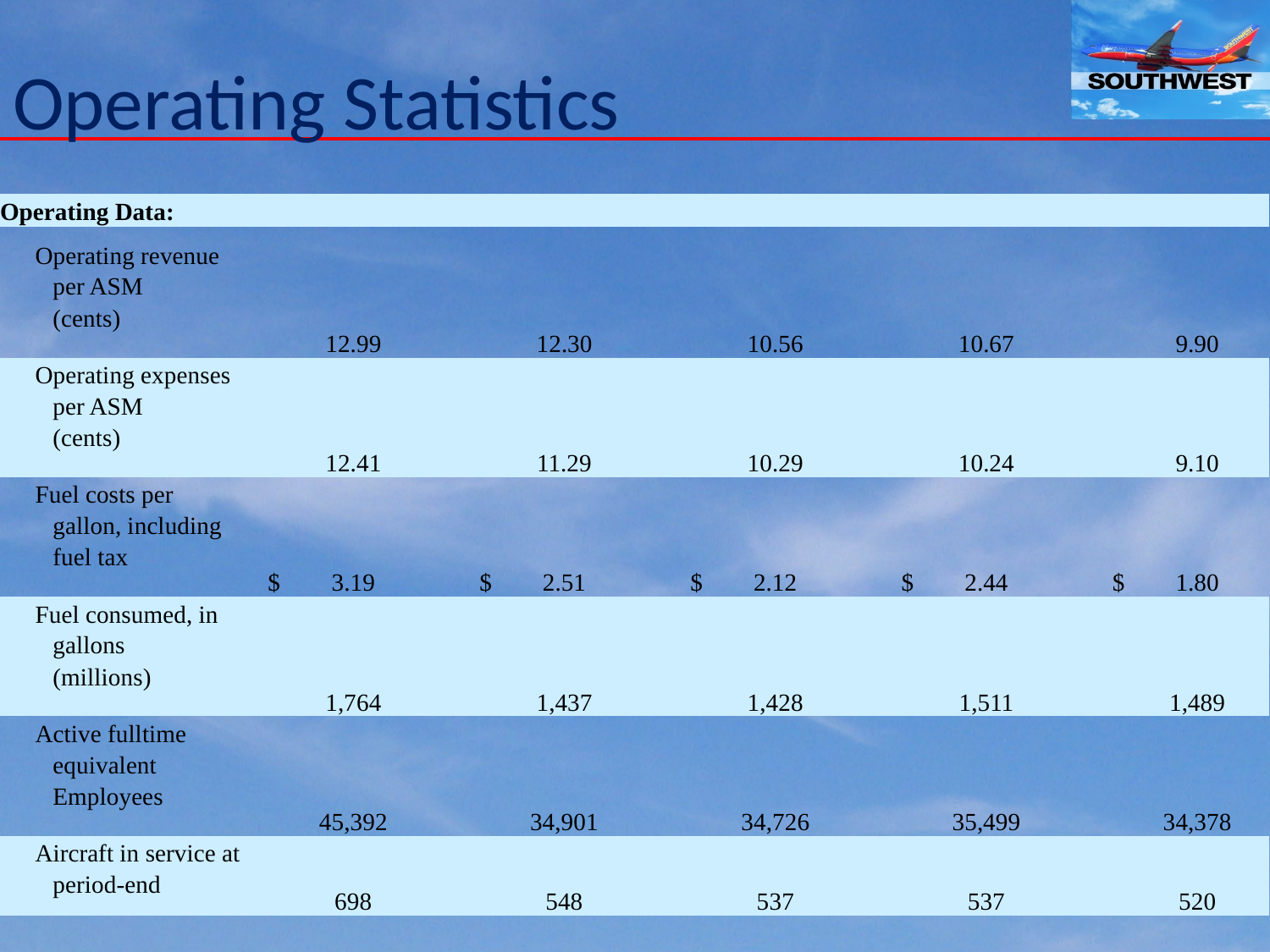

# Operating Statistics
| Operating Data: |  |  | 2011 |  |  |  | 2010 |  |  |  | 2009 |  |  |  | 2008 |  |  |  | 2007 |  |
| --- | --- | --- | --- | --- | --- | --- | --- | --- | --- | --- | --- | --- | --- | --- | --- | --- | --- | --- | --- | --- |
| Operating revenue per ASM (cents) |  |  | 12.99 |  |  |  | 12.30 |  |  |  | 10.56 |  |  |  | 10.67 |  |  |  | 9.90 |
| --- | --- | --- | --- | --- | --- | --- | --- | --- | --- | --- | --- | --- | --- | --- | --- | --- | --- | --- | --- |
| Operating expenses per ASM (cents) |  |  | 12.41 |  |  |  | 11.29 |  |  |  | 10.29 |  |  |  | 10.24 |  |  |  | 9.10 |
| Fuel costs per gallon, including fuel tax |  | $ | 3.19 |  |  | $ | 2.51 |  |  | $ | 2.12 |  |  | $ | 2.44 |  |  | $ | 1.80 |
| Fuel consumed, in gallons (millions) |  |  | 1,764 |  |  |  | 1,437 |  |  |  | 1,428 |  |  |  | 1,511 |  |  |  | 1,489 |
| Active fulltime equivalent Employees |  |  | 45,392 |  |  |  | 34,901 |  |  |  | 34,726 |  |  |  | 35,499 |  |  |  | 34,378 |
| Aircraft in service at period-end |  |  | 698 |  |  |  | 548 |  |  |  | 537 |  |  |  | 537 |  |  |  | 520 |